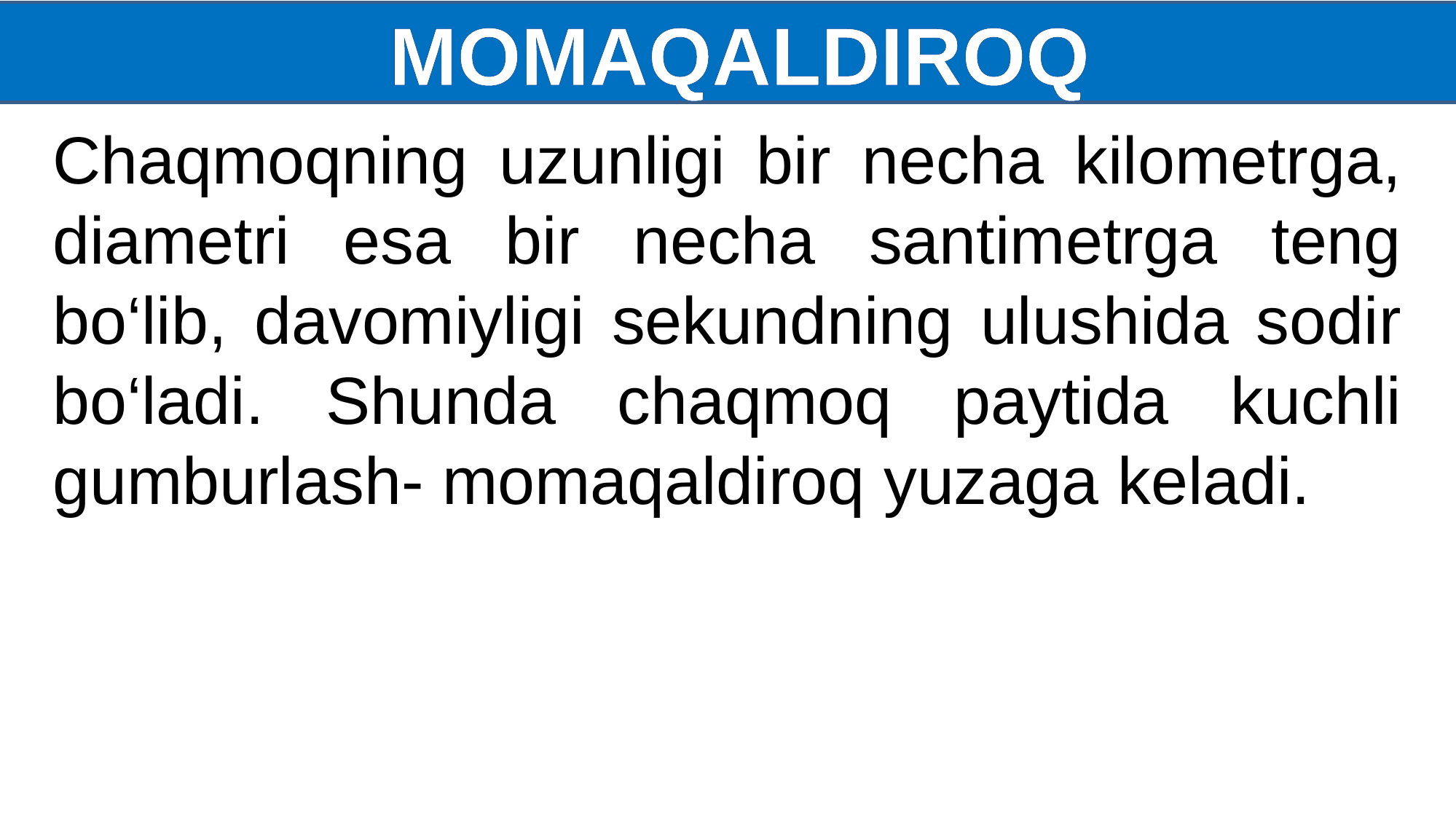

MOMAQALDIROQ
Chaqmoqning uzunligi bir necha kilometrga, diametri esa bir necha santimetrga teng bo‘lib, davomiyligi sekundning ulushida sodir bo‘ladi. Shunda chaqmoq paytida kuchli gumburlash- momaqaldiroq yuzaga keladi.